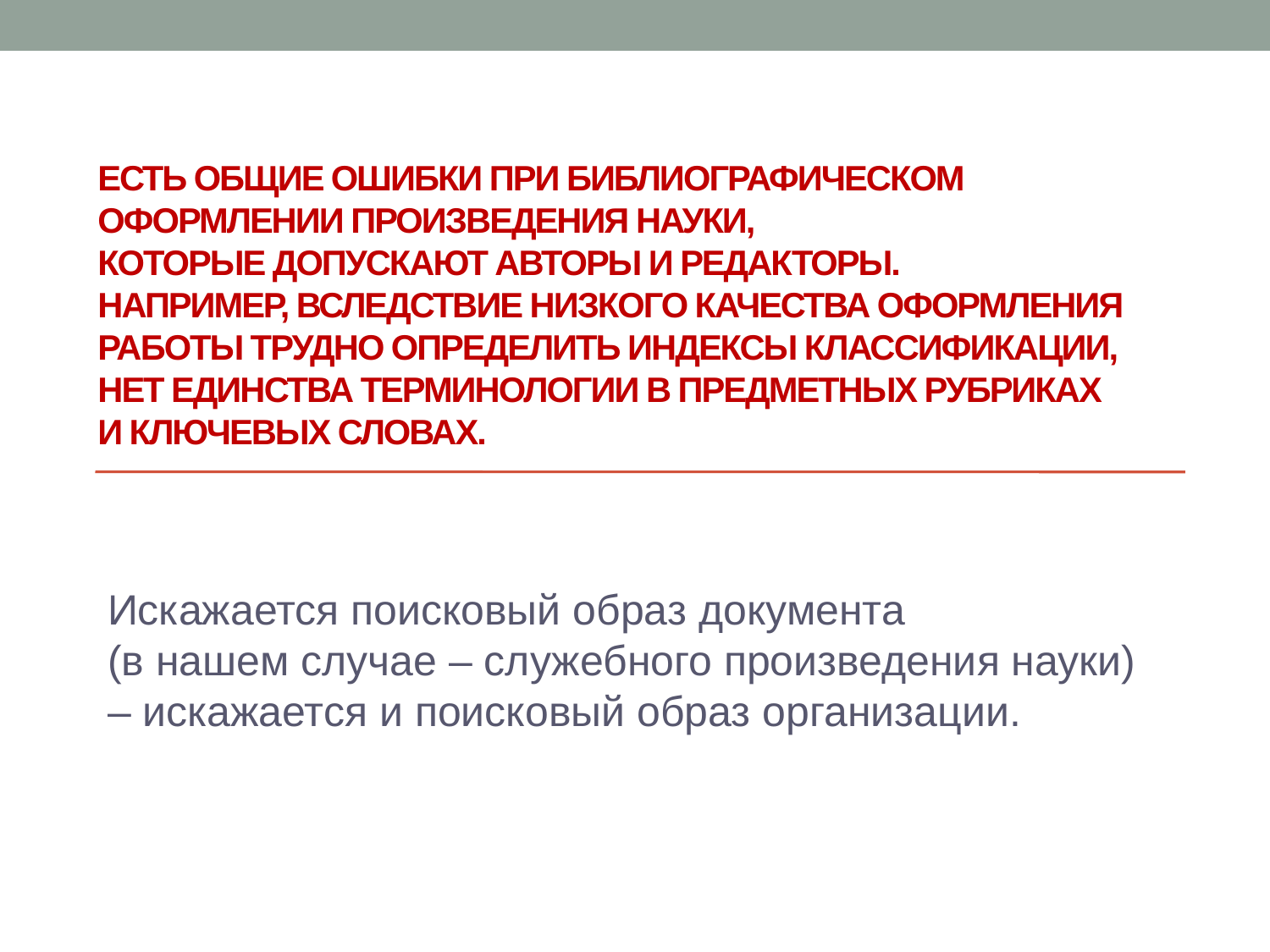

# Есть общие ошибки при библиографическом оформлении произведения науки, которые допускают авторы и редакторы. Например, вследствие низкого качества оформления работы трудно определить индексы классификации, нет единства терминологии в предметных рубриках и ключевых словах.
Искажается поисковый образ документа
(в нашем случае – служебного произведения науки) – искажается и поисковый образ организации.